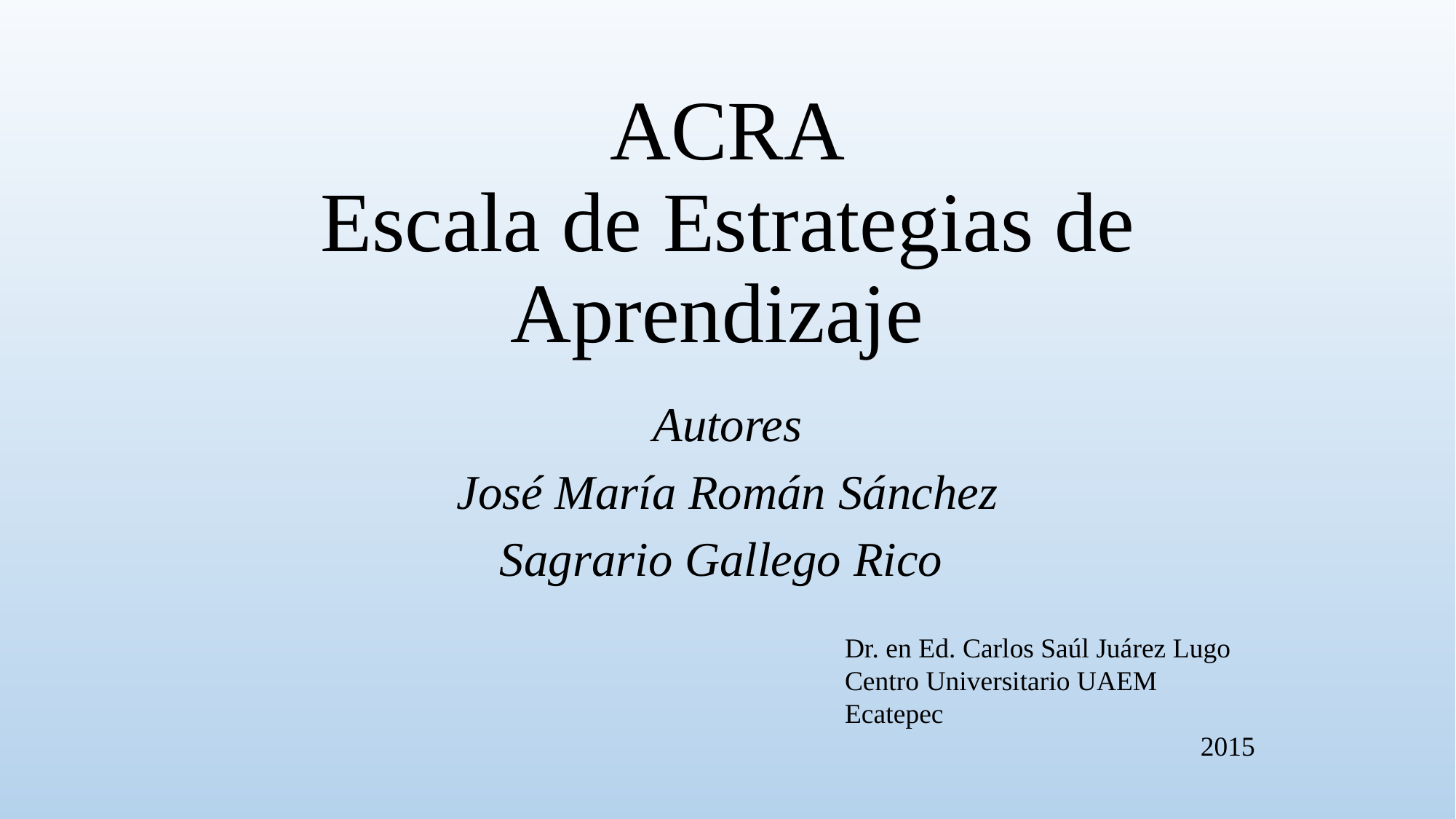

# ACRA Escala de Estrategias de Aprendizaje
Autores
José María Román Sánchez
Sagrario Gallego Rico
Dr. en Ed. Carlos Saúl Juárez Lugo
Centro Universitario UAEM Ecatepec
2015